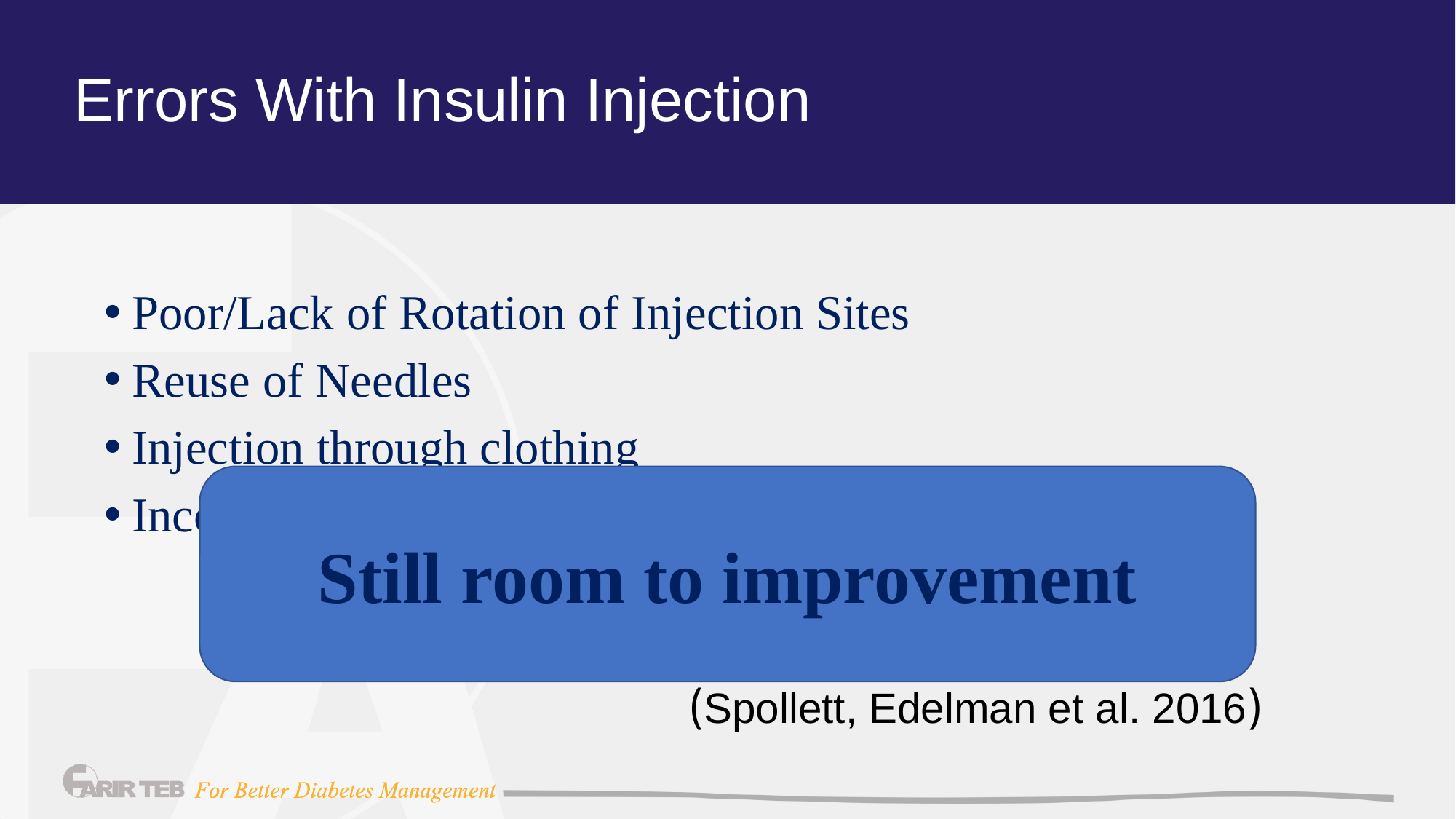

# Errors With Insulin Injection
Poor/Lack of Rotation of Injection Sites
Reuse of Needles
Injection through clothing
Incorrect use of pen devises

Still room to improvement
(Spollett, Edelman et al. 2016)